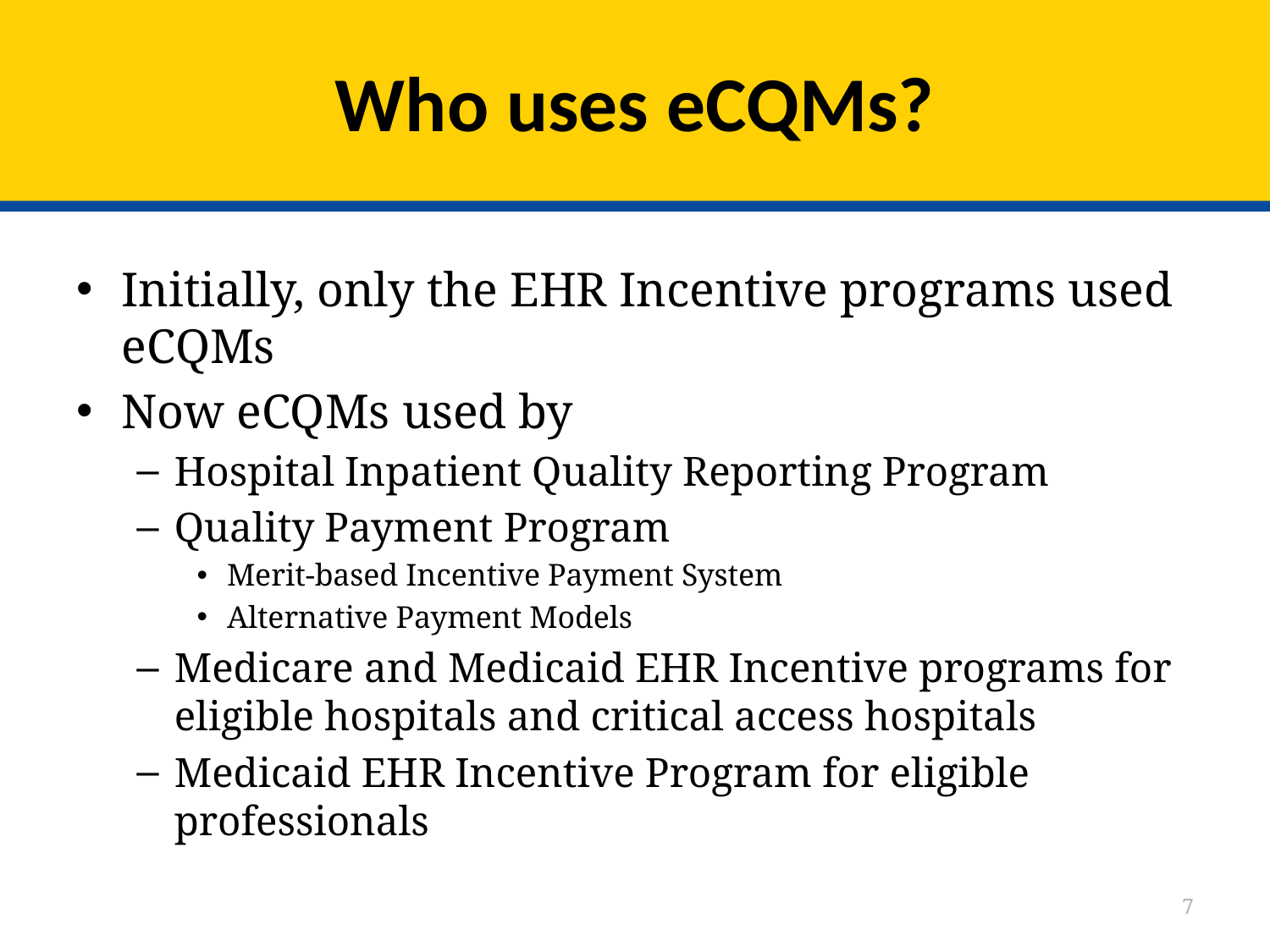

# Who uses eCQMs?
Initially, only the EHR Incentive programs used eCQMs
Now eCQMs used by
Hospital Inpatient Quality Reporting Program
Quality Payment Program
Merit-based Incentive Payment System
Alternative Payment Models
Medicare and Medicaid EHR Incentive programs for eligible hospitals and critical access hospitals
Medicaid EHR Incentive Program for eligible professionals
7